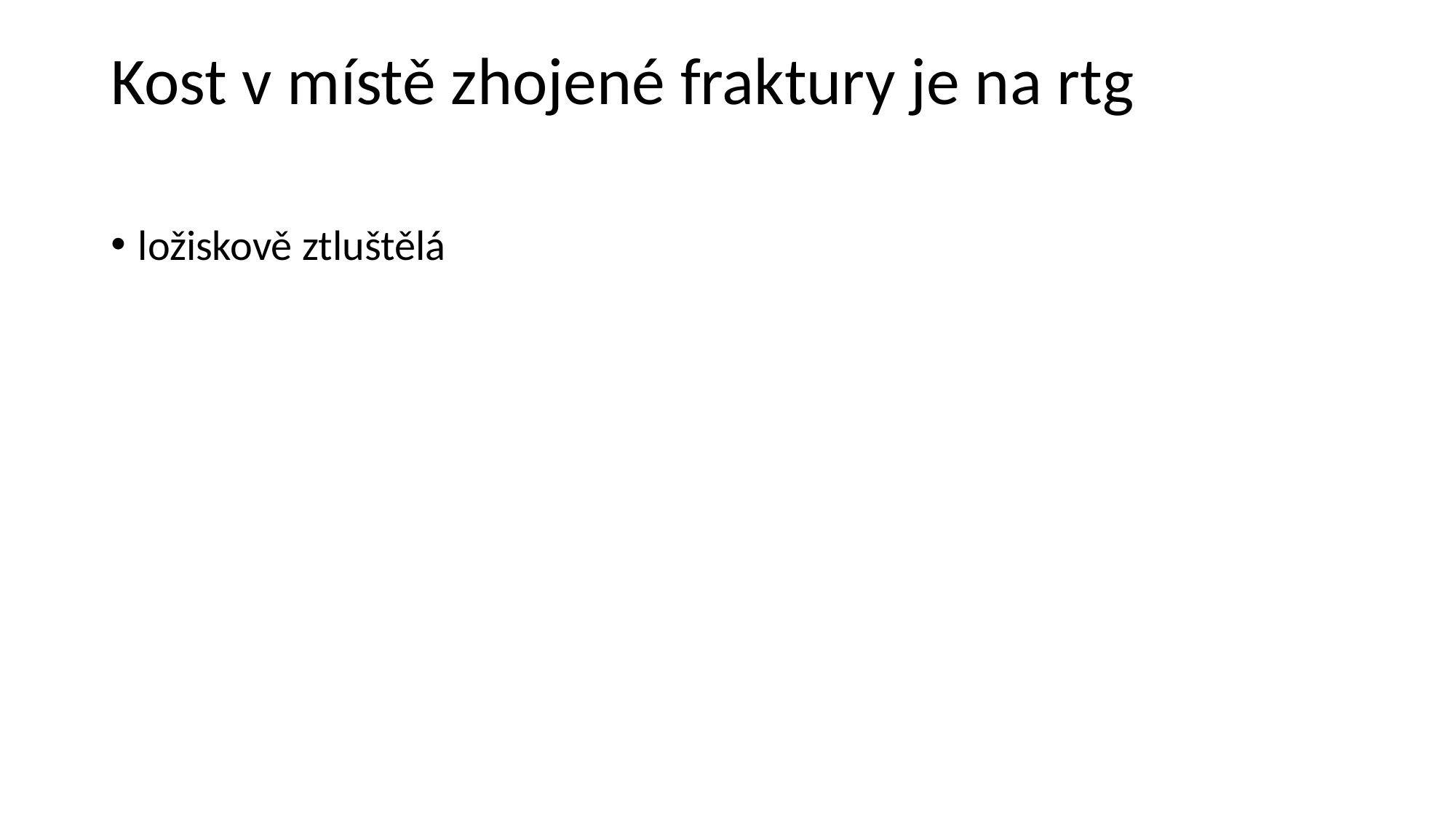

# Kost v místě zhojené fraktury je na rtg
ložiskově ztluštělá